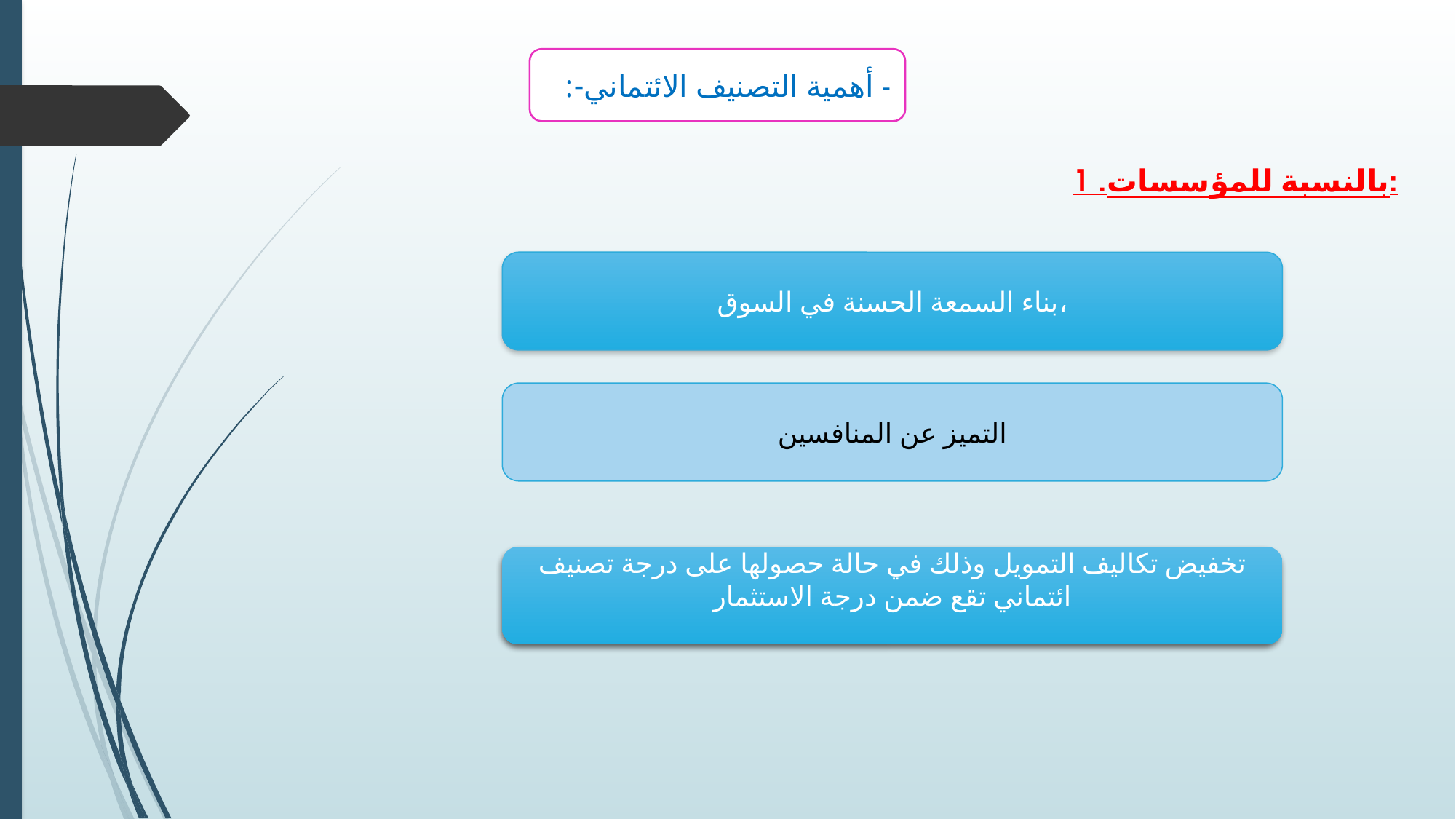

- أهمية التصنيف الائتماني-:
1 .بالنسبة للمؤسسات:
بناء السمعة الحسنة في السوق،
التميز عن المنافسين
تخفيض تكاليف التمويل وذلك في حالة حصولها على درجة تصنيف ائتماني تقع ضمن درجة الاستثمار